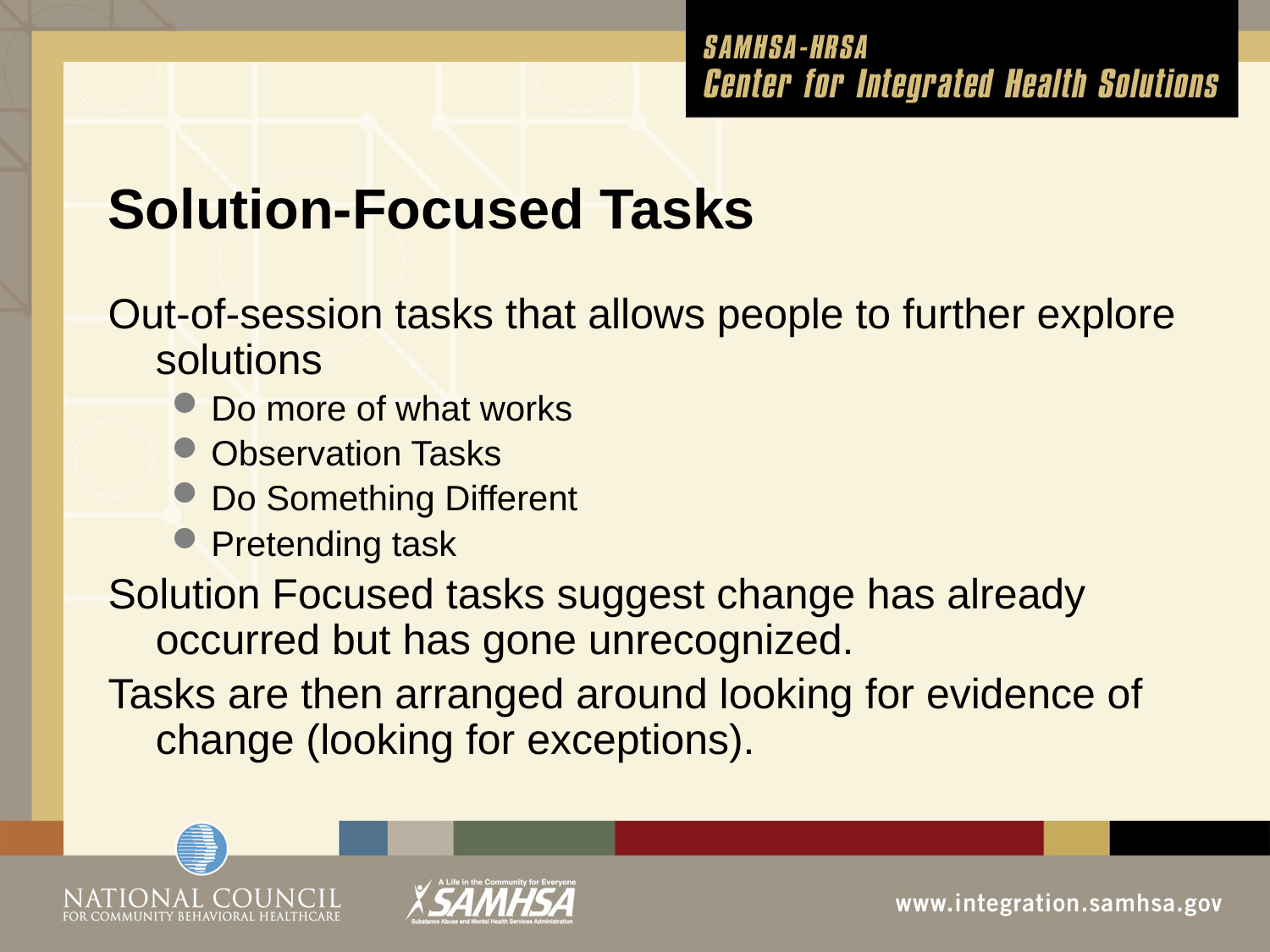

# Solution-Focused Tasks
Out-of-session tasks that allows people to further explore solutions
Do more of what works
Observation Tasks
Do Something Different
Pretending task
Solution Focused tasks suggest change has already occurred but has gone unrecognized.
Tasks are then arranged around looking for evidence of change (looking for exceptions).